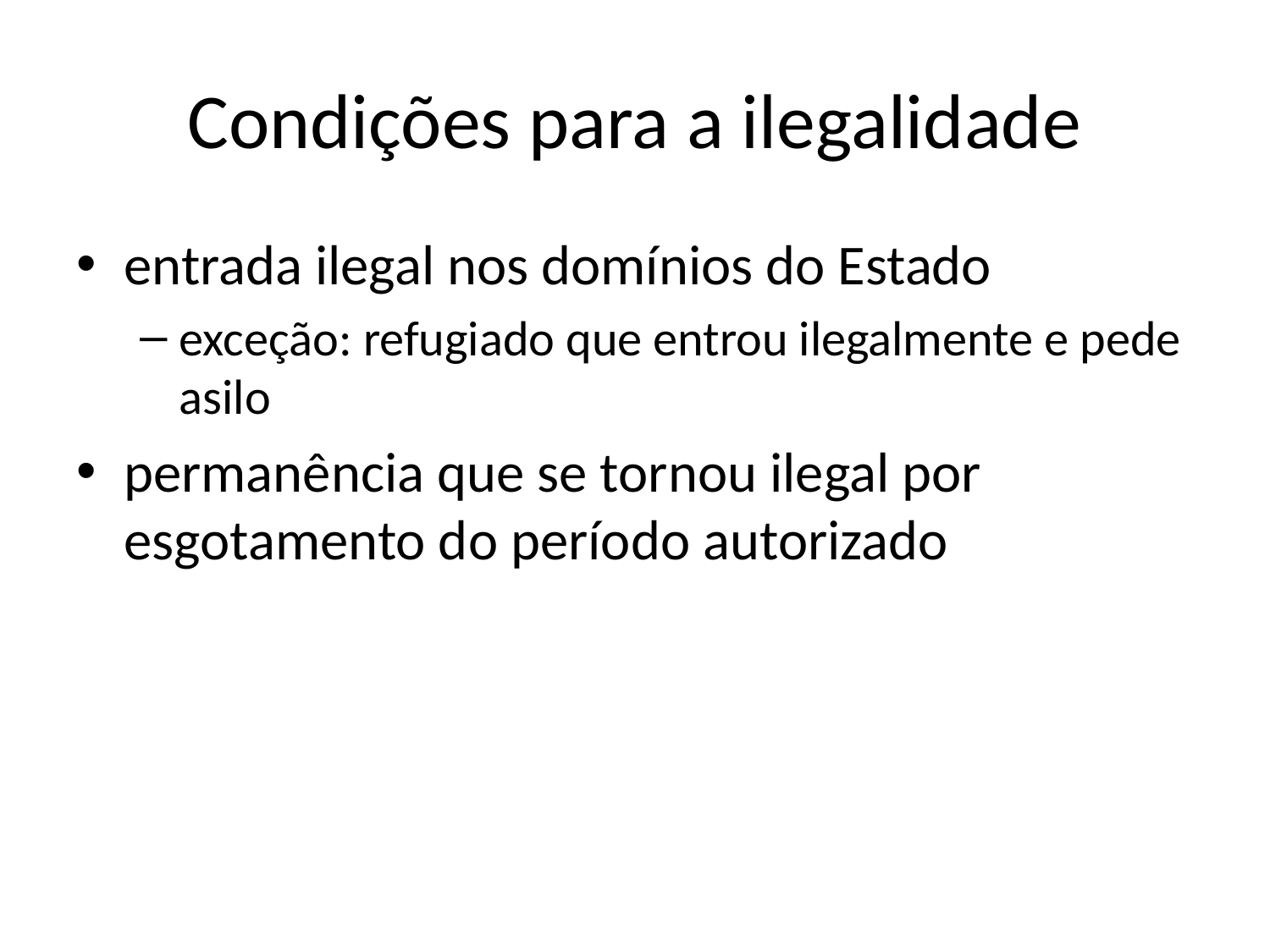

# Condições para a ilegalidade
entrada ilegal nos domínios do Estado
exceção: refugiado que entrou ilegalmente e pede asilo
permanência que se tornou ilegal por esgotamento do período autorizado